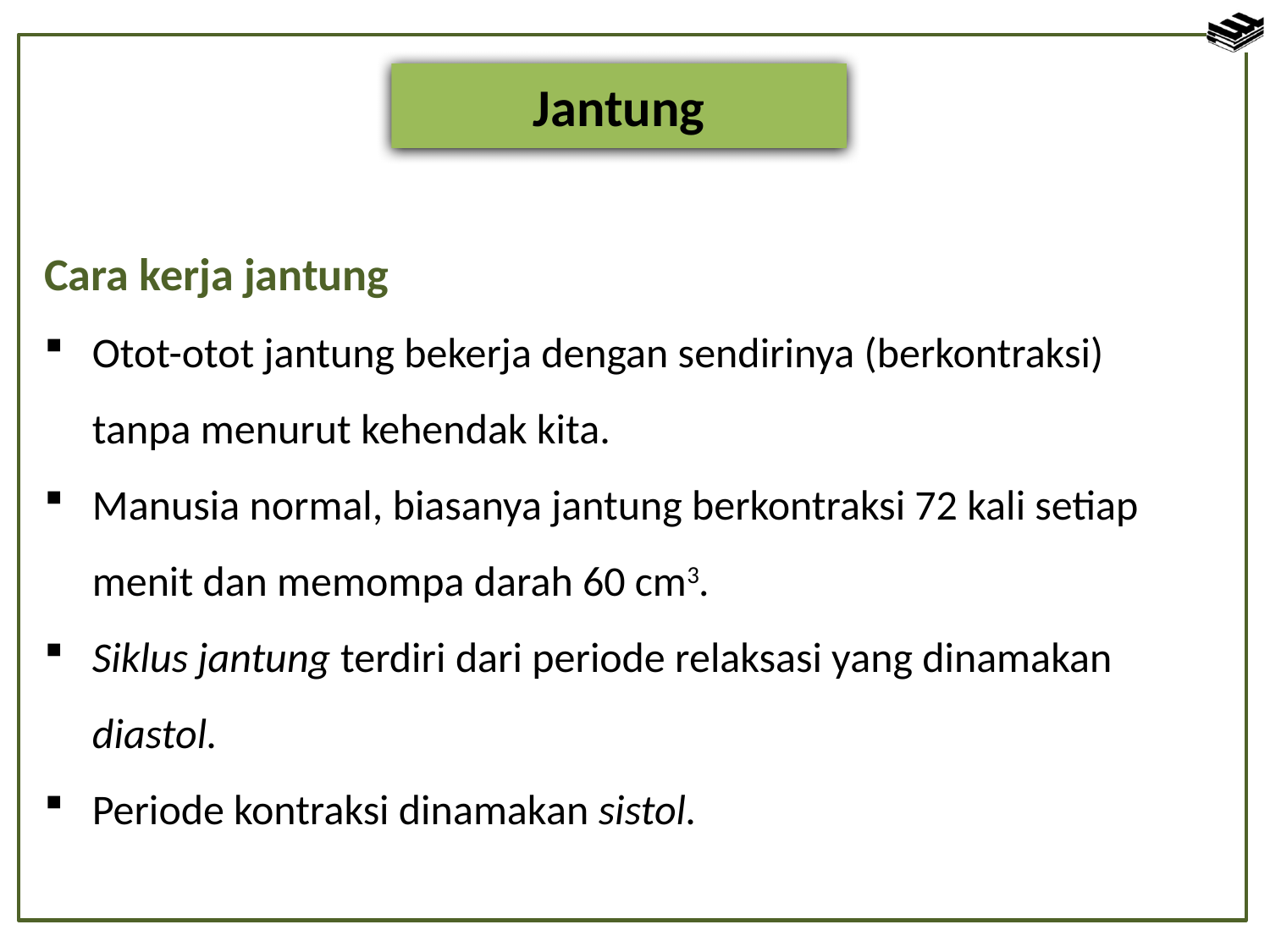

Jantung
Cara kerja jantung
Otot-otot jantung bekerja dengan sendirinya (berkontraksi) tanpa menurut kehendak kita.
Manusia normal, biasanya jantung berkontraksi 72 kali setiap menit dan memompa darah 60 cm3.
Siklus jantung terdiri dari periode relaksasi yang dinamakan diastol.
Periode kontraksi dinamakan sistol.